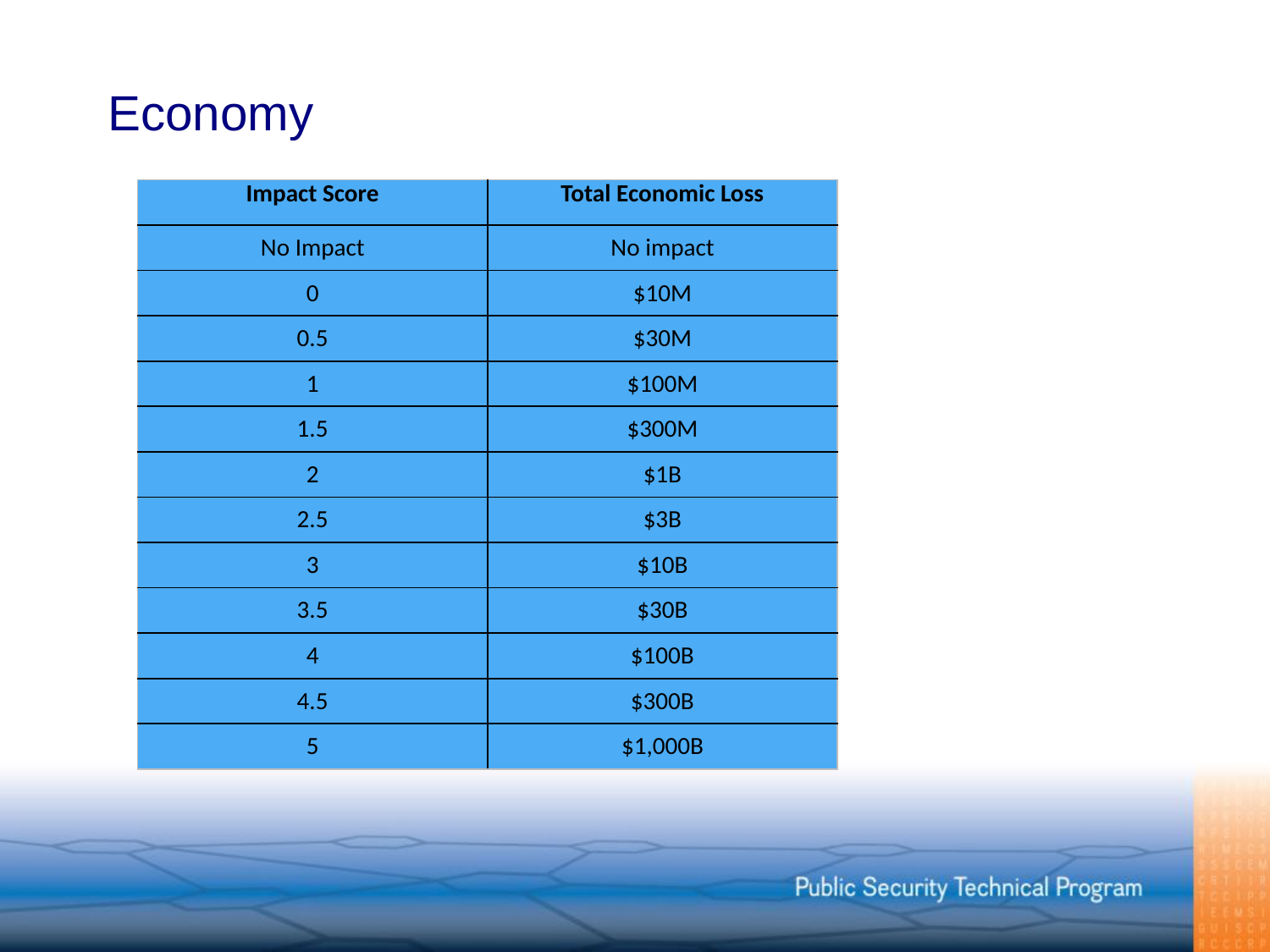

# Economy
| Impact Score | Total Economic Loss |
| --- | --- |
| No Impact | No impact |
| 0 | $10M |
| 0.5 | $30M |
| 1 | $100M |
| 1.5 | $300M |
| 2 | $1B |
| 2.5 | $3B |
| 3 | $10B |
| 3.5 | $30B |
| 4 | $100B |
| 4.5 | $300B |
| 5 | $1,000B |